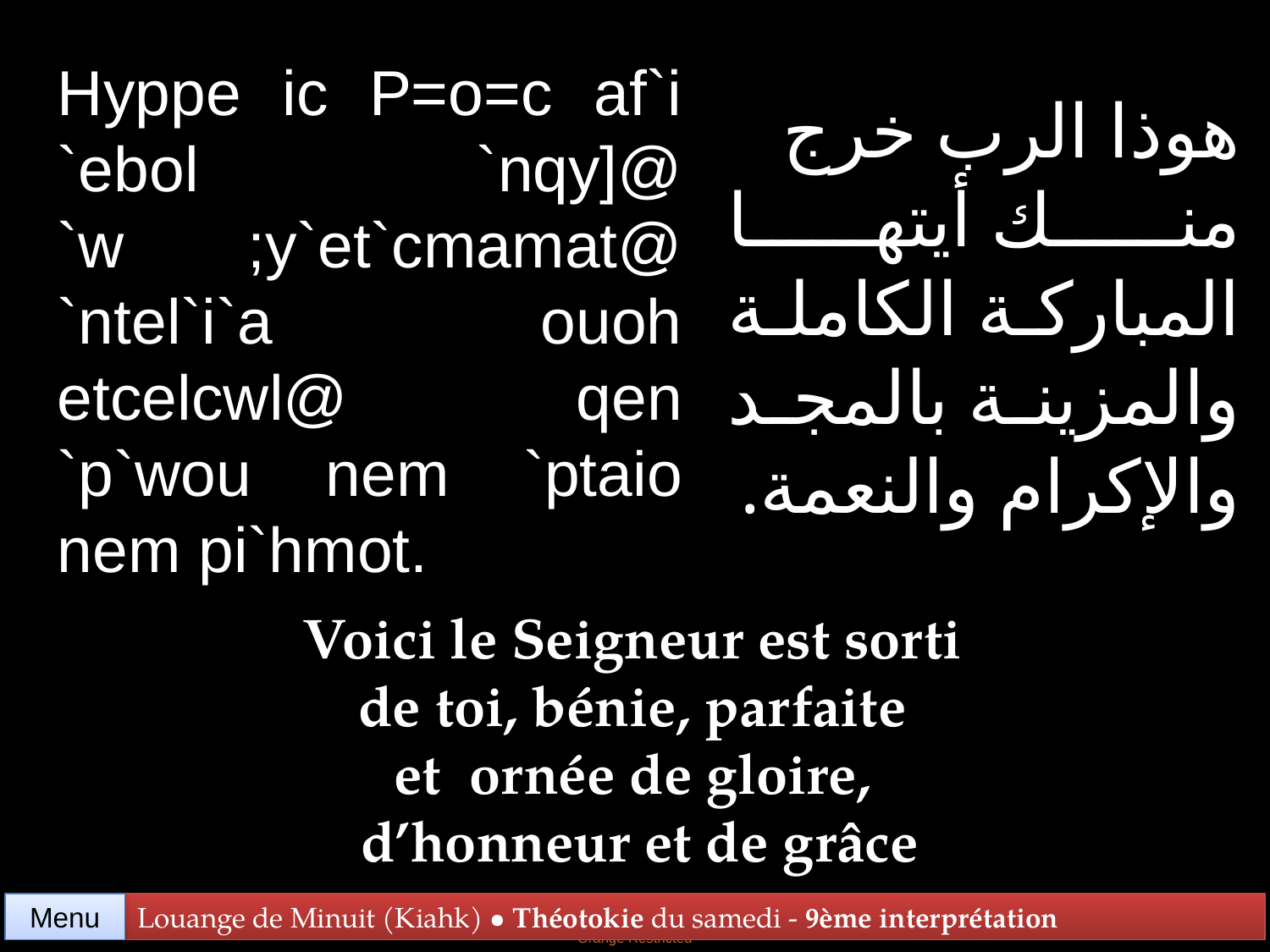

Hyppe ic P=o=c af`i `ebol `nqy]@ `w ;y`et`cmamat@ `ntel`i`a ouoh etcelcwl@ qen `p`wou nem `ptaio nem pi`hmot.
هوذا الرب خرج منك أيتها المباركة الكاملة والمزينة بالمجد والإكرام والنعمة.
Voici le Seigneur est sorti
de toi, bénie, parfaite
et  ornée de gloire,
d’honneur et de grâce
Menu
Louange de Minuit (Kiahk) • Théotokie du samedi - 9ème interprétation